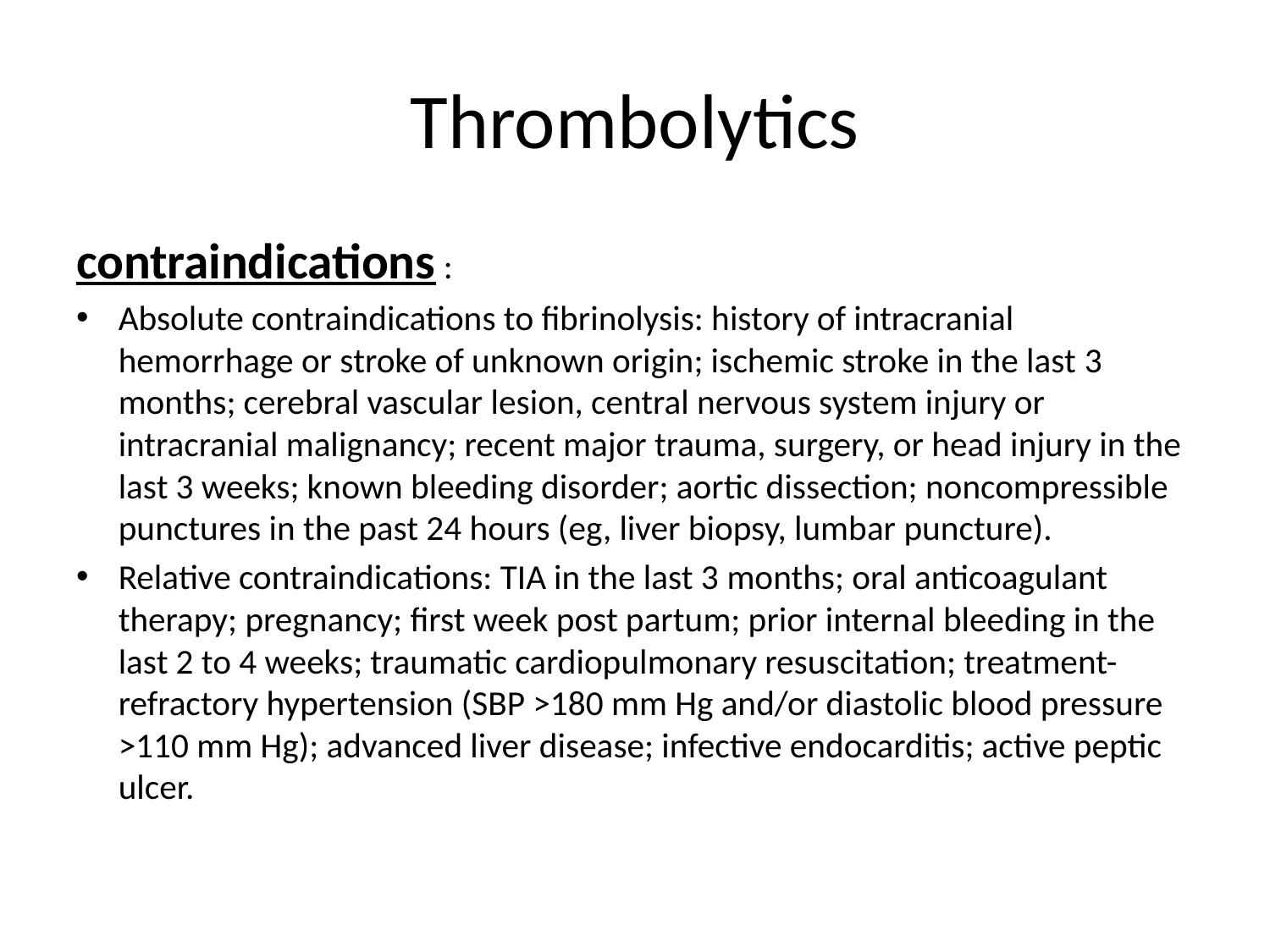

# Thrombolytics
contraindications :
Absolute contraindications to fibrinolysis: history of intracranial hemorrhage or stroke of unknown origin; ischemic stroke in the last 3 months; cerebral vascular lesion, central nervous system injury or intracranial malignancy; recent major trauma, surgery, or head injury in the last 3 weeks; known bleeding disorder; aortic dissection; noncompressible punctures in the past 24 hours (eg, liver biopsy, lumbar puncture).
Relative contraindications: TIA in the last 3 months; oral anticoagulant therapy; pregnancy; first week post partum; prior internal bleeding in the last 2 to 4 weeks; traumatic cardiopulmonary resuscitation; treatment-refractory hypertension (SBP >180 mm Hg and/or diastolic blood pressure >110 mm Hg); advanced liver disease; infective endocarditis; active peptic ulcer.